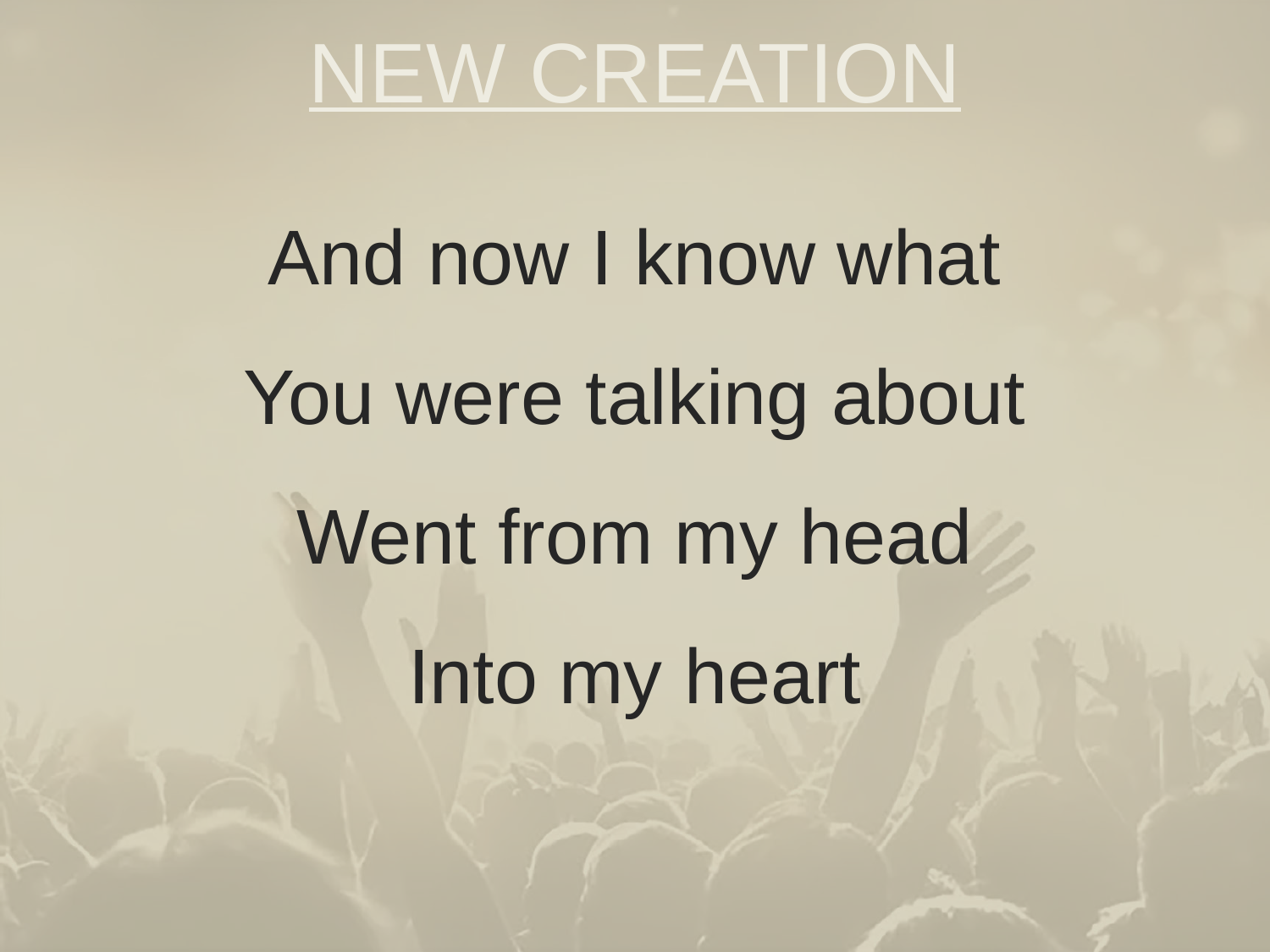

# NEW CREATION
And now I know what
You were talking about
Went from my head
Into my heart